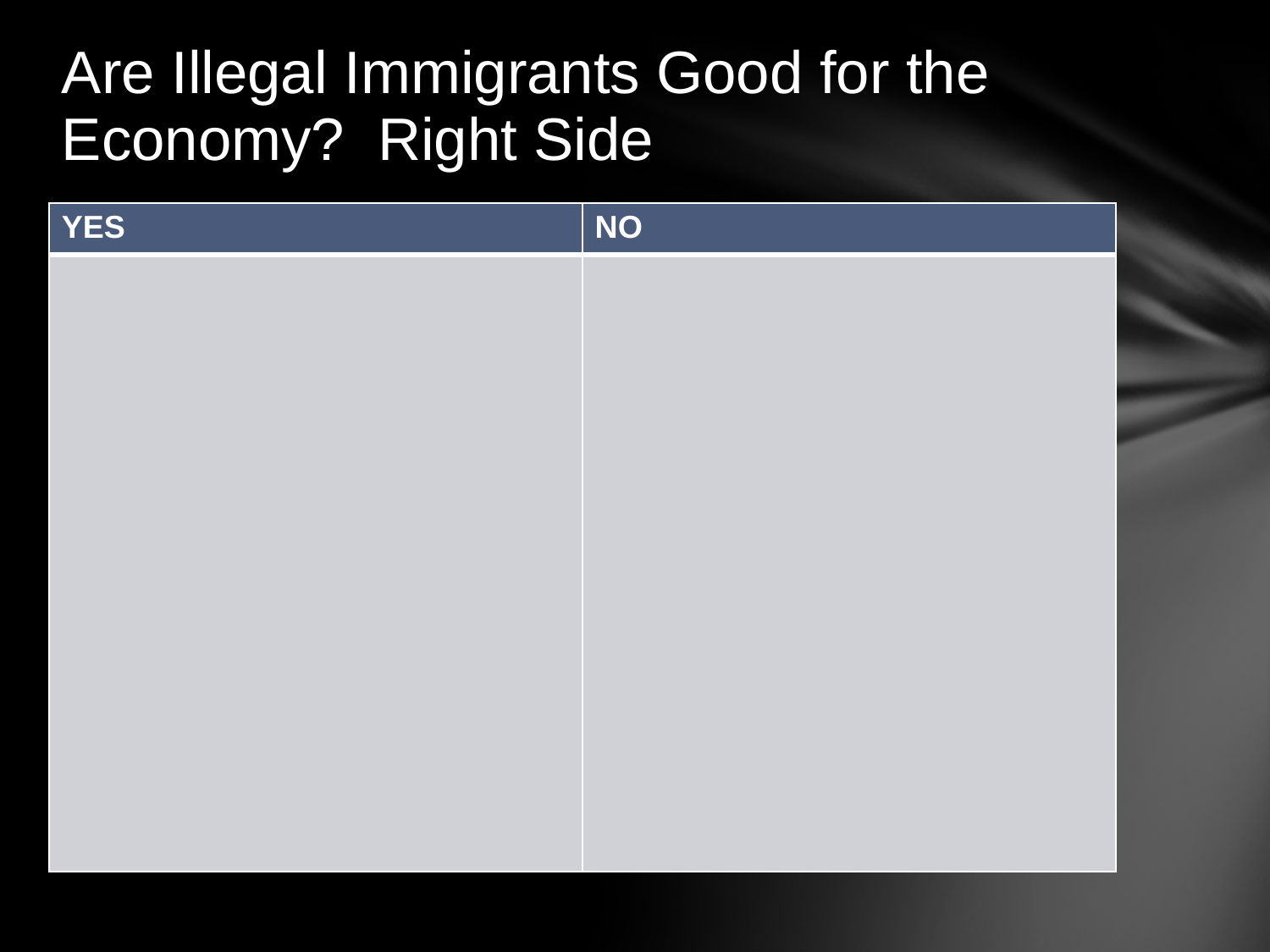

# Are Illegal Immigrants Good for the Economy?  Right Side
| YES | NO |
| --- | --- |
|  |  |